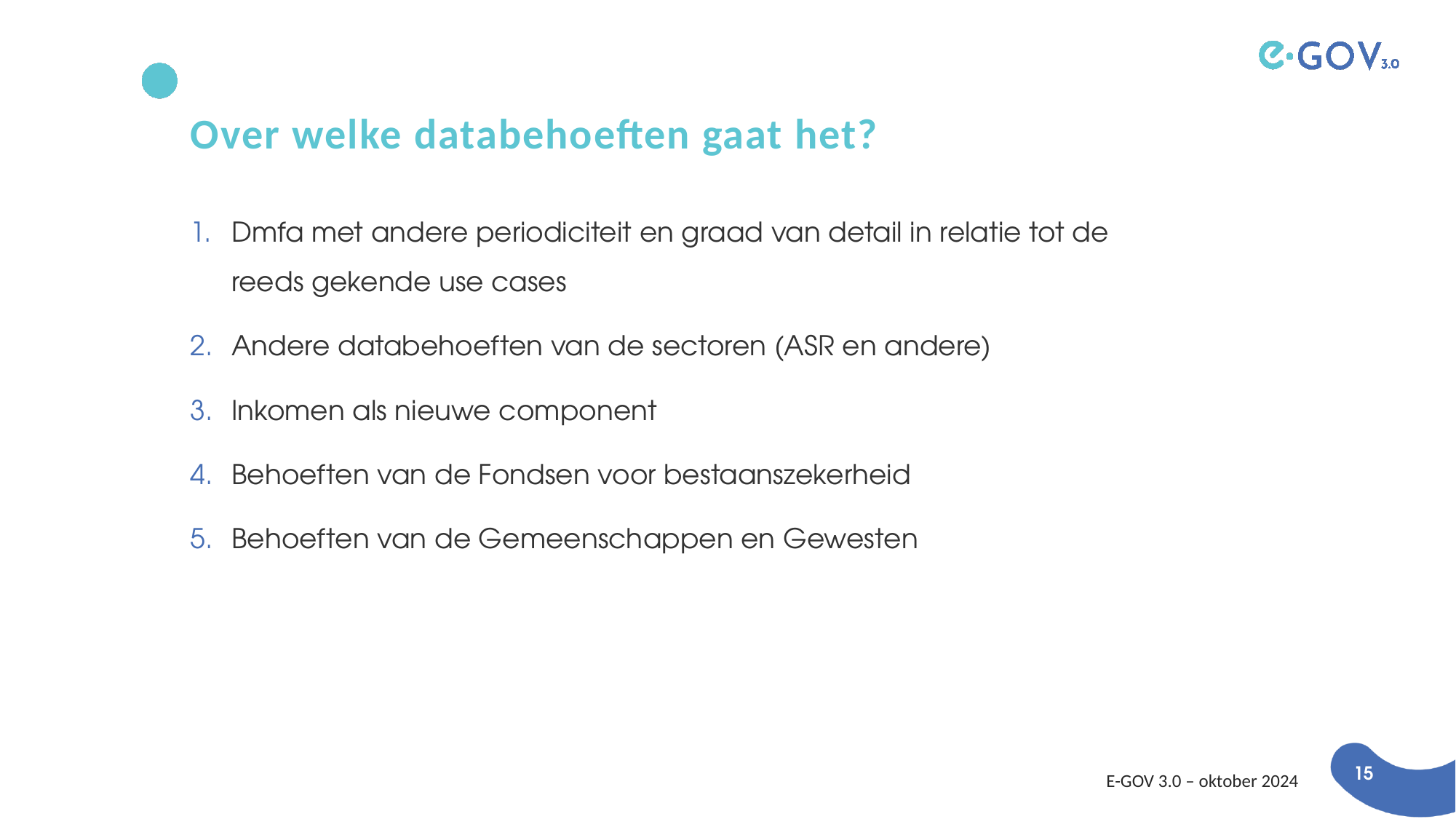

Over welke databehoeften gaat het?
Dmfa met andere periodiciteit en graad van detail in relatie tot de reeds gekende use cases
Andere databehoeften van de sectoren (ASR en andere)
Inkomen als nieuwe component
Behoeften van de Fondsen voor bestaanszekerheid
Behoeften van de Gemeenschappen en Gewesten

E-GOV 3.0 – oktober 2024